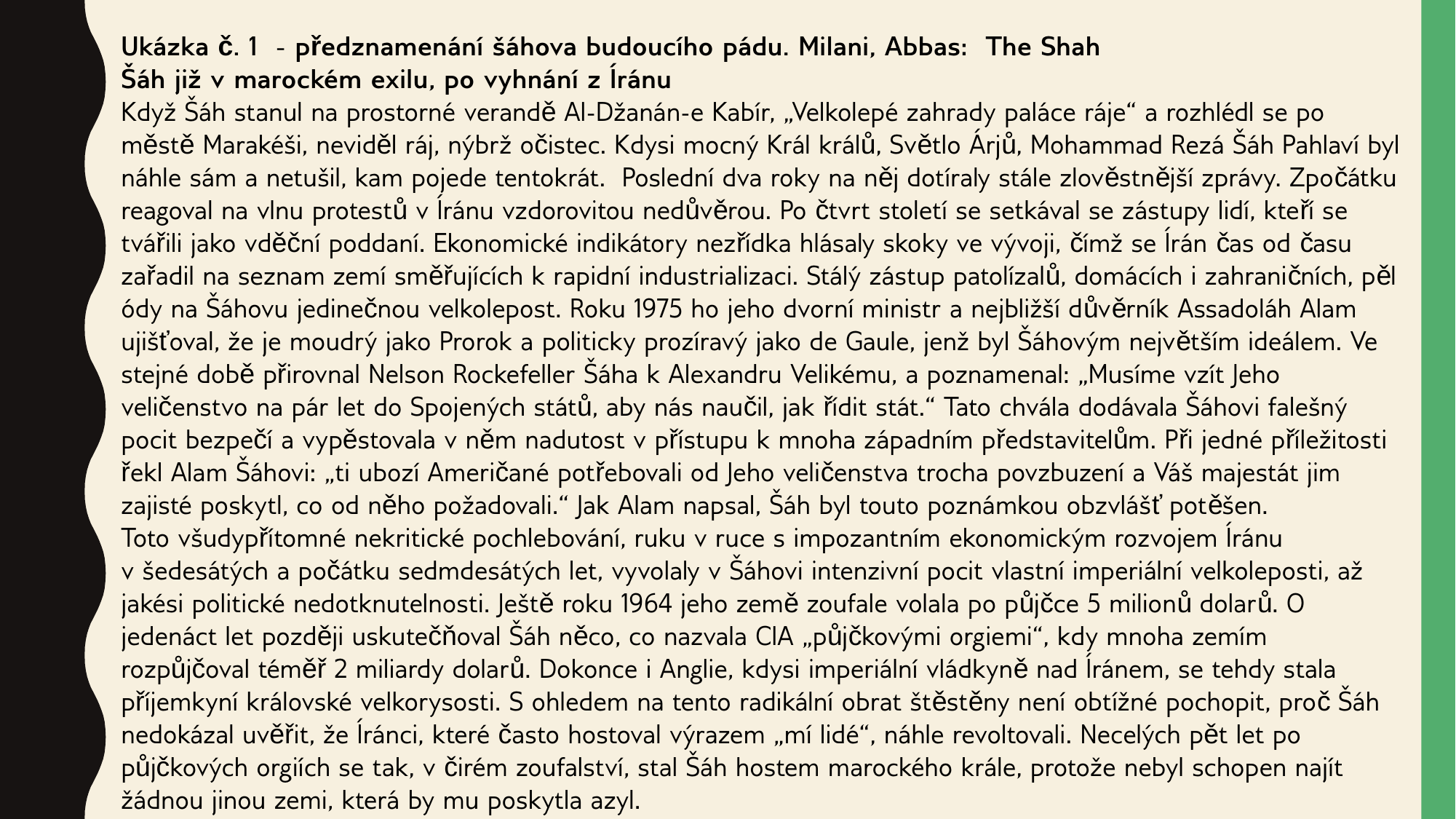

Ukázka č. 1  - předznamenání šáhova budoucího pádu. Milani, Abbas:  The Shah
Šáh již v marockém exilu, po vyhnání z Íránu
Když Šáh stanul na prostorné verandě Al-Džanán-e Kabír, „Velkolepé zahrady paláce ráje“ a rozhlédl se po městě Marakéši, neviděl ráj, nýbrž očistec. Kdysi mocný Král králů, Světlo Árjů, Mohammad Rezá Šáh Pahlaví byl náhle sám a netušil, kam pojede tentokrát.  Poslední dva roky na něj dotíraly stále zlověstnější zprávy. Zpočátku reagoval na vlnu protestů v Íránu vzdorovitou nedůvěrou. Po čtvrt století se setkával se zástupy lidí, kteří se tvářili jako vděční poddaní. Ekonomické indikátory nezřídka hlásaly skoky ve vývoji, čímž se Írán čas od času zařadil na seznam zemí směřujících k rapidní industrializaci. Stálý zástup patolízalů, domácích i zahraničních, pěl ódy na Šáhovu jedinečnou velkolepost. Roku 1975 ho jeho dvorní ministr a nejbližší důvěrník Assadoláh Alam ujišťoval, že je moudrý jako Prorok a politicky prozíravý jako de Gaule, jenž byl Šáhovým největším ideálem. Ve stejné době přirovnal Nelson Rockefeller Šáha k Alexandru Velikému, a poznamenal: „Musíme vzít Jeho veličenstvo na pár let do Spojených států, aby nás naučil, jak řídit stát.“ Tato chvála dodávala Šáhovi falešný pocit bezpečí a vypěstovala v něm nadutost v přístupu k mnoha západním představitelům. Při jedné příležitosti řekl Alam Šáhovi: „ti ubozí Američané potřebovali od Jeho veličenstva trocha povzbuzení a Váš majestát jim zajisté poskytl, co od něho požadovali.“ Jak Alam napsal, Šáh byl touto poznámkou obzvlášť potěšen.
Toto všudypřítomné nekritické pochlebování, ruku v ruce s impozantním ekonomickým rozvojem Íránu v šedesátých a počátku sedmdesátých let, vyvolaly v Šáhovi intenzivní pocit vlastní imperiální velkoleposti, až jakési politické nedotknutelnosti. Ještě roku 1964 jeho země zoufale volala po půjčce 5 milionů dolarů. O jedenáct let později uskutečňoval Šáh něco, co nazvala CIA „půjčkovými orgiemi“, kdy mnoha zemím rozpůjčoval téměř 2 miliardy dolarů. Dokonce i Anglie, kdysi imperiální vládkyně nad Íránem, se tehdy stala příjemkyní královské velkorysosti. S ohledem na tento radikální obrat štěstěny není obtížné pochopit, proč Šáh nedokázal uvěřit, že Íránci, které často hostoval výrazem „mí lidé“, náhle revoltovali. Necelých pět let po půjčkových orgiích se tak, v čirém zoufalství, stal Šáh hostem marockého krále, protože nebyl schopen najít žádnou jinou zemi, která by mu poskytla azyl.